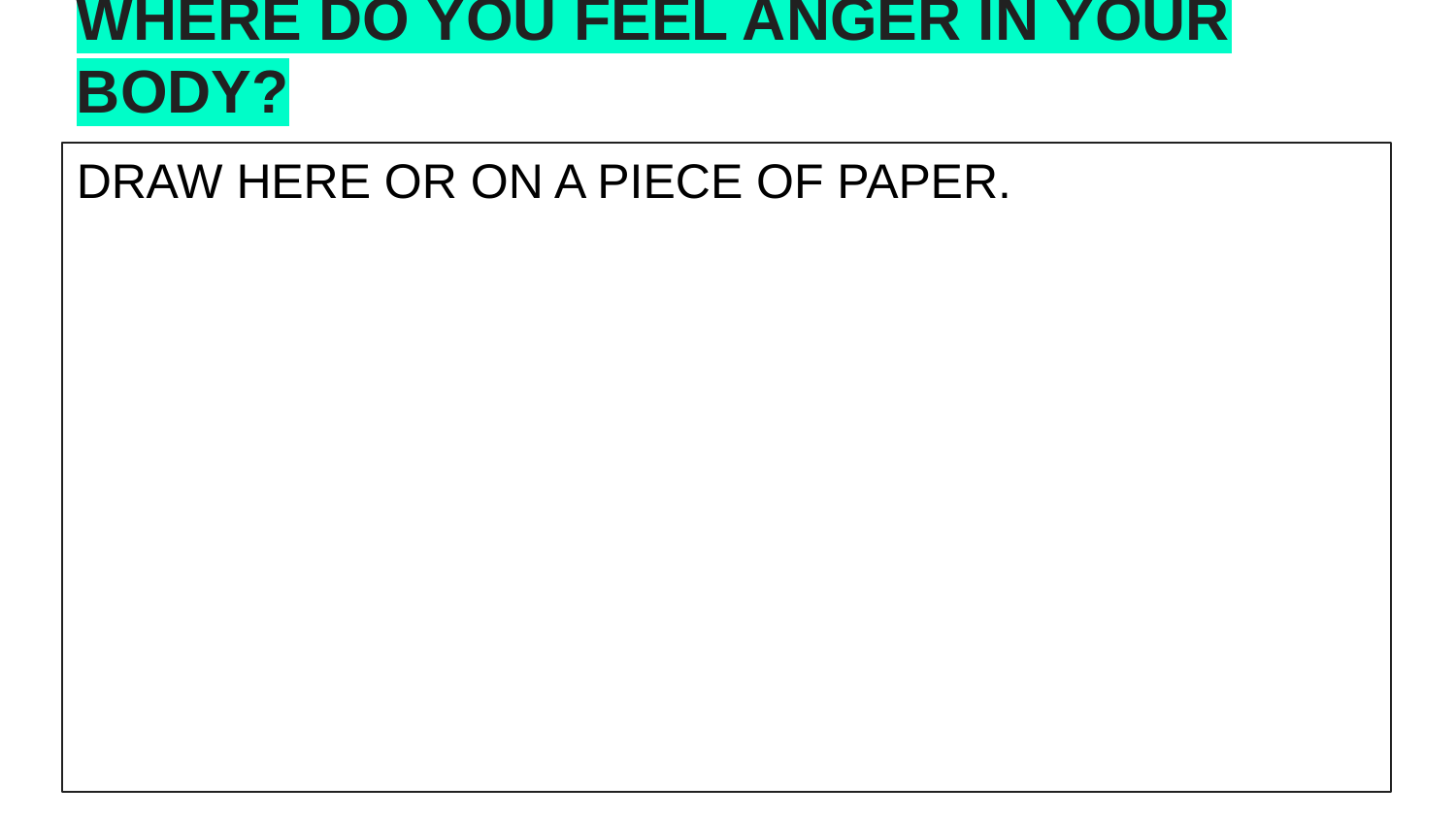

# WHERE DO YOU FEEL ANGER IN YOUR BODY?
DRAW HERE OR ON A PIECE OF PAPER.